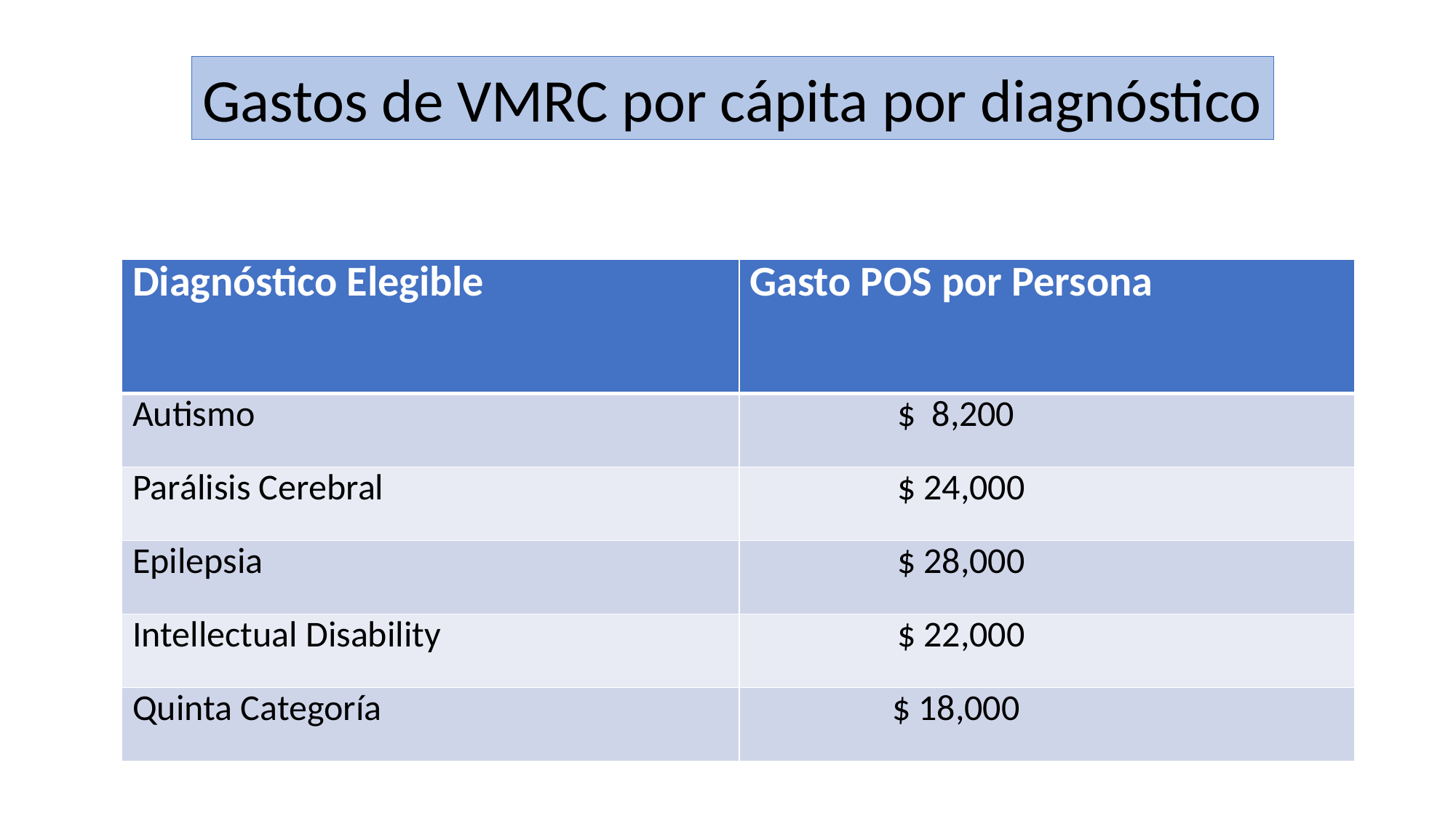

Gastos de VMRC por cápita por diagnóstico
| Diagnóstico Elegible | Gasto POS por Persona |
| --- | --- |
| Autismo | $ 8,200 |
| Parálisis Cerebral | $ 24,000 |
| Epilepsia | $ 28,000 |
| Intellectual Disability | $ 22,000 |
| Quinta Categoría | $ 18,000 |